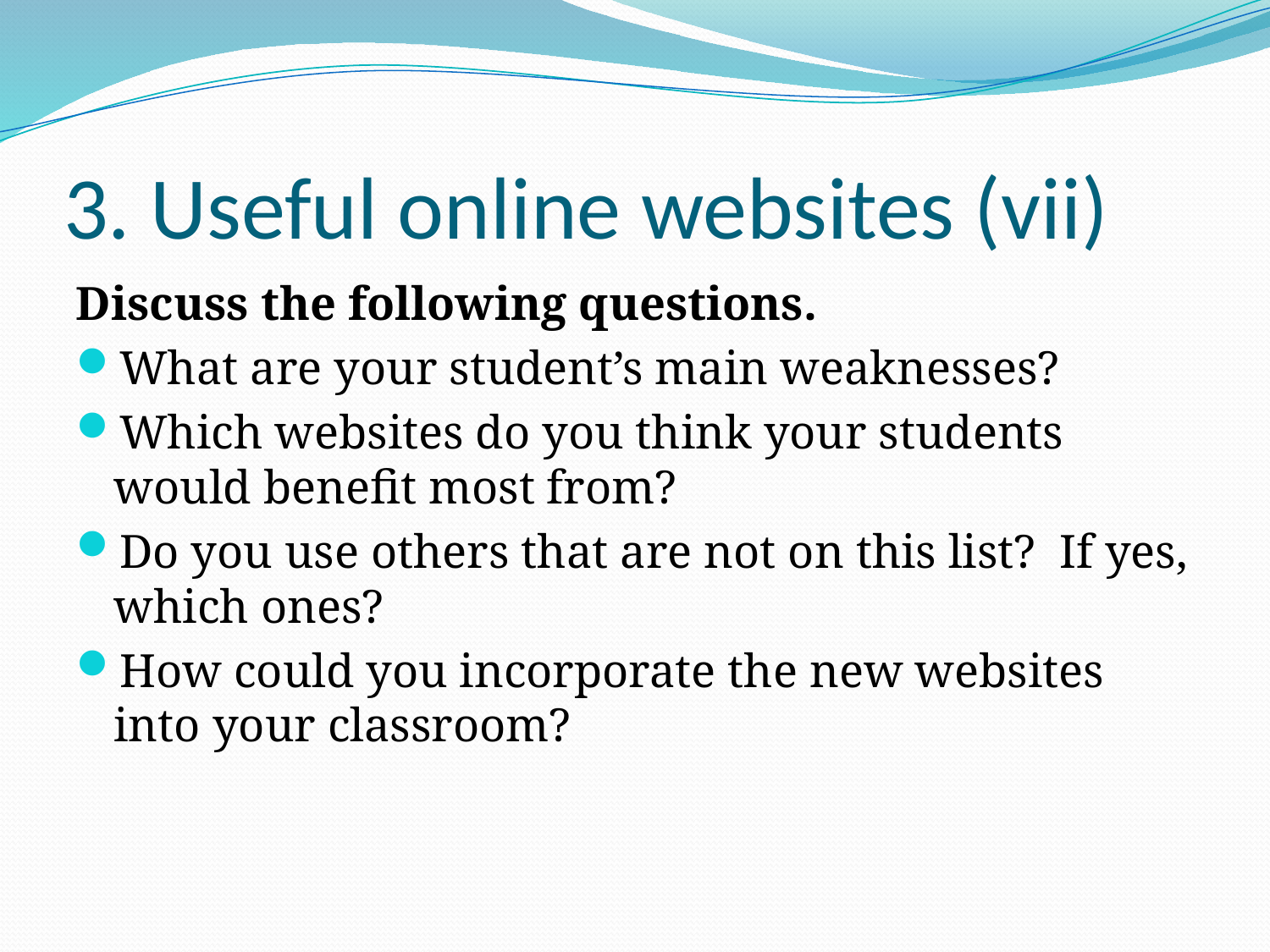

# 3. Useful online websites (vii)
Discuss the following questions.
What are your student’s main weaknesses?
Which websites do you think your students would benefit most from?
Do you use others that are not on this list?  If yes, which ones?
How could you incorporate the new websites into your classroom?